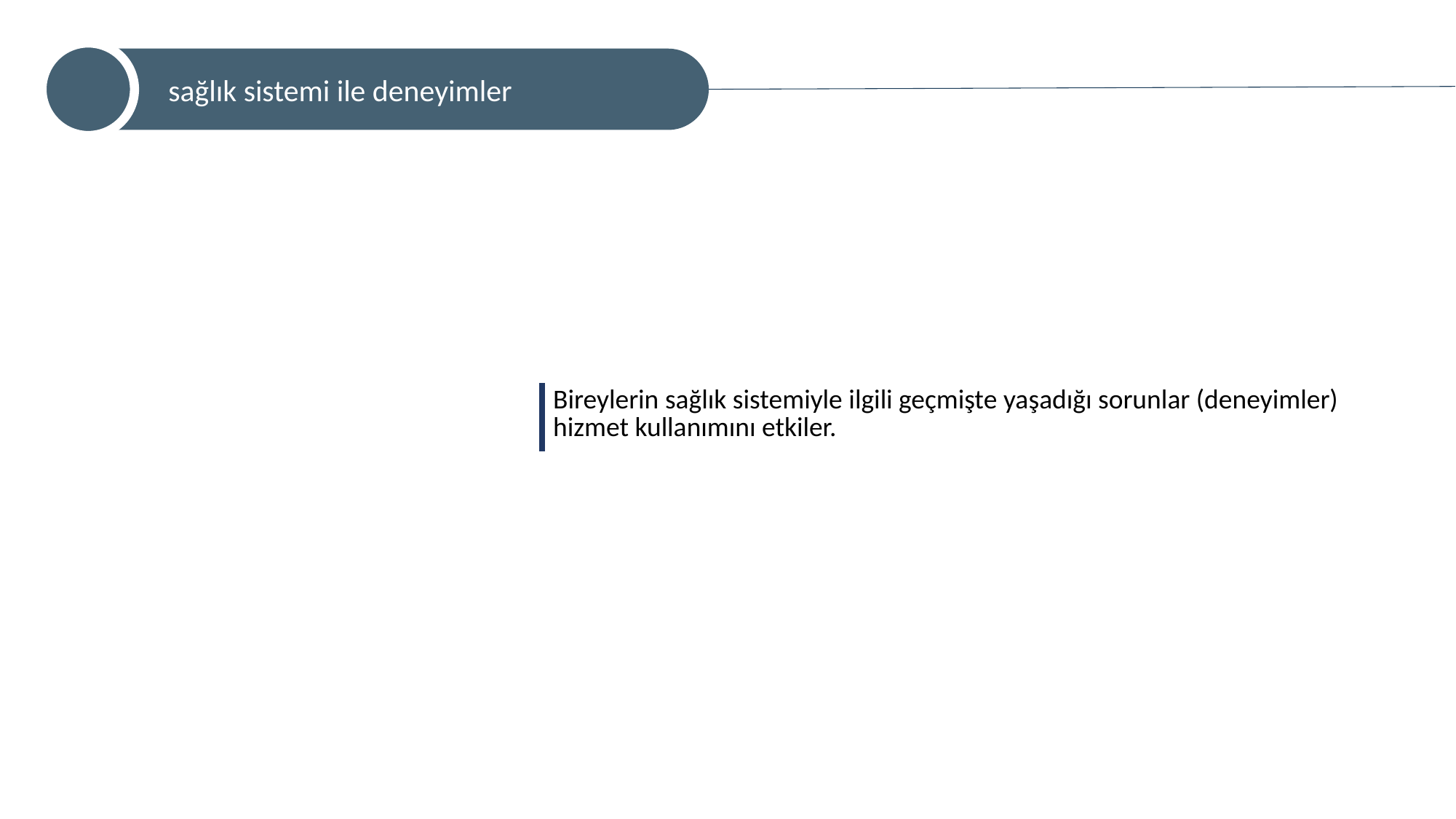

sağlık sistemi ile deneyimler
| Bireylerin sağlık sistemiyle ilgili geçmişte yaşadığı sorunlar (deneyimler) hizmet kullanımını etkiler. |
| --- |